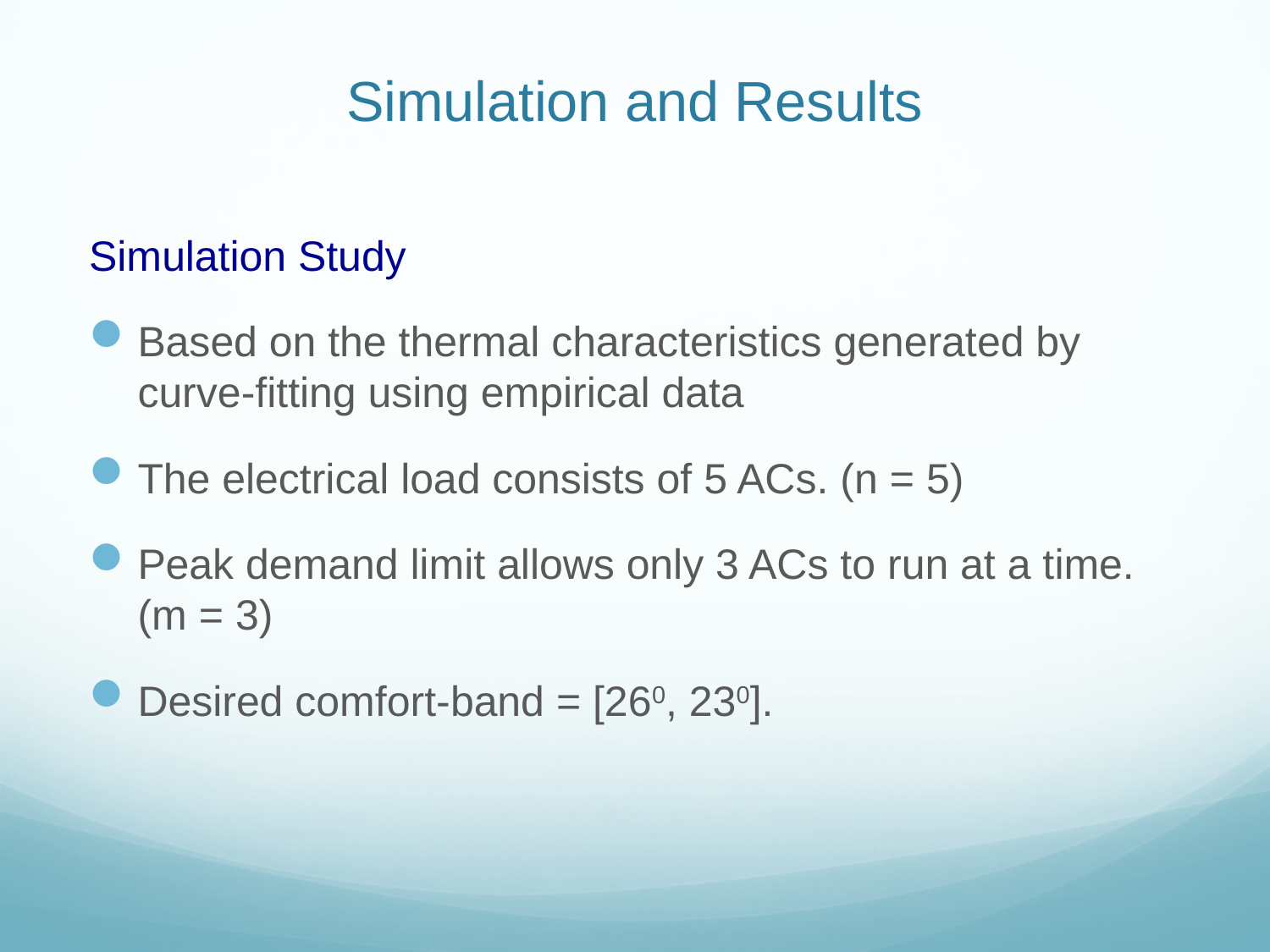

# Simulation and Results
Simulation Study
Based on the thermal characteristics generated by curve-fitting using empirical data
The electrical load consists of 5 ACs. (n = 5)
Peak demand limit allows only 3 ACs to run at a time. (m = 3)
Desired comfort-band = [260, 230].